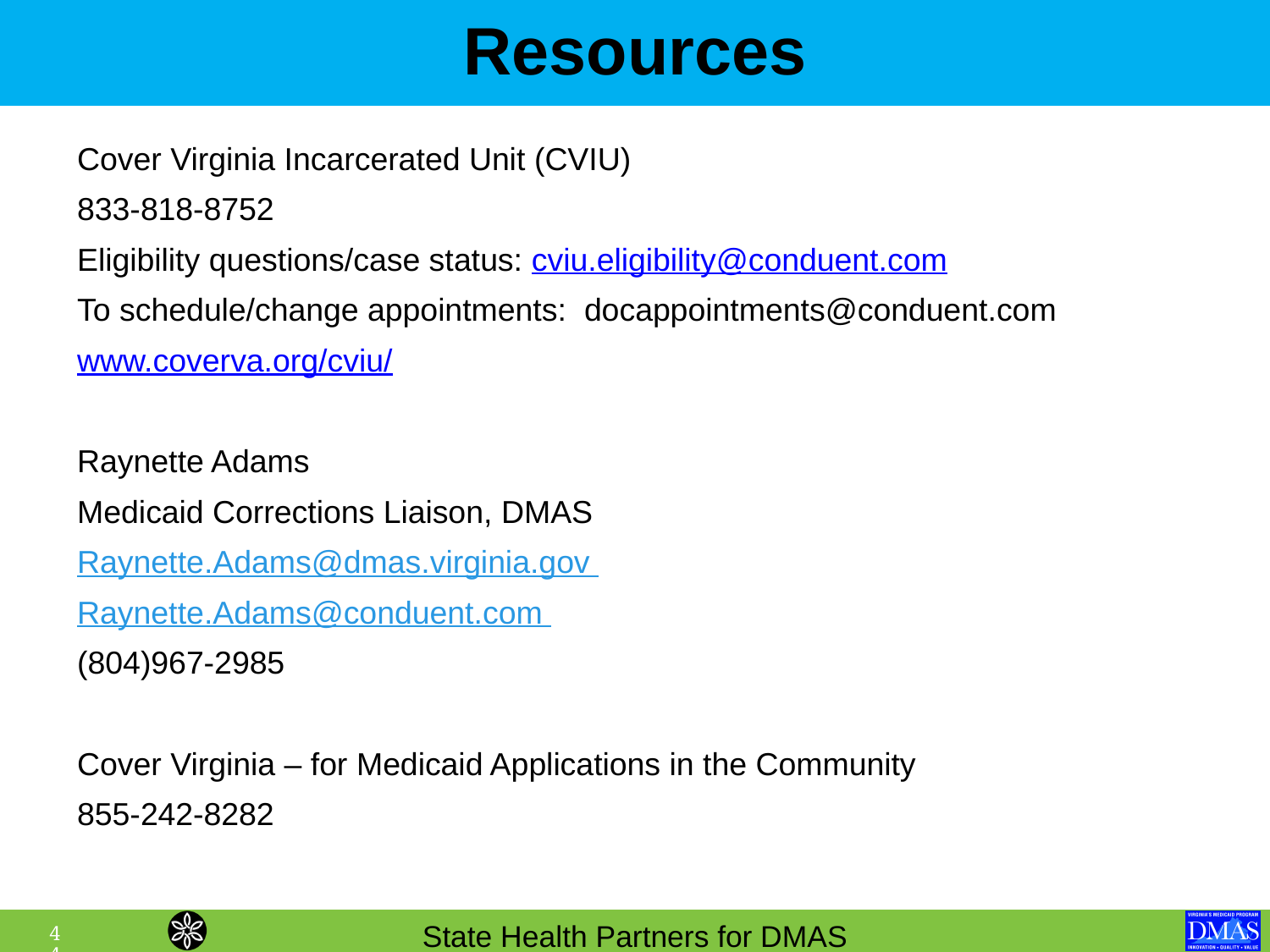

Resources
Cover Virginia Incarcerated Unit (CVIU)
833-818-8752
Eligibility questions/case status: cviu.eligibility@conduent.com
To schedule/change appointments:  docappointments@conduent.com
www.coverva.org/cviu/

Raynette Adams
Medicaid Corrections Liaison, DMAS
Raynette.Adams@dmas.virginia.gov
Raynette.Adams@conduent.com
(804)967-2985

Cover Virginia – for Medicaid Applications in the Community
855-242-8282

44